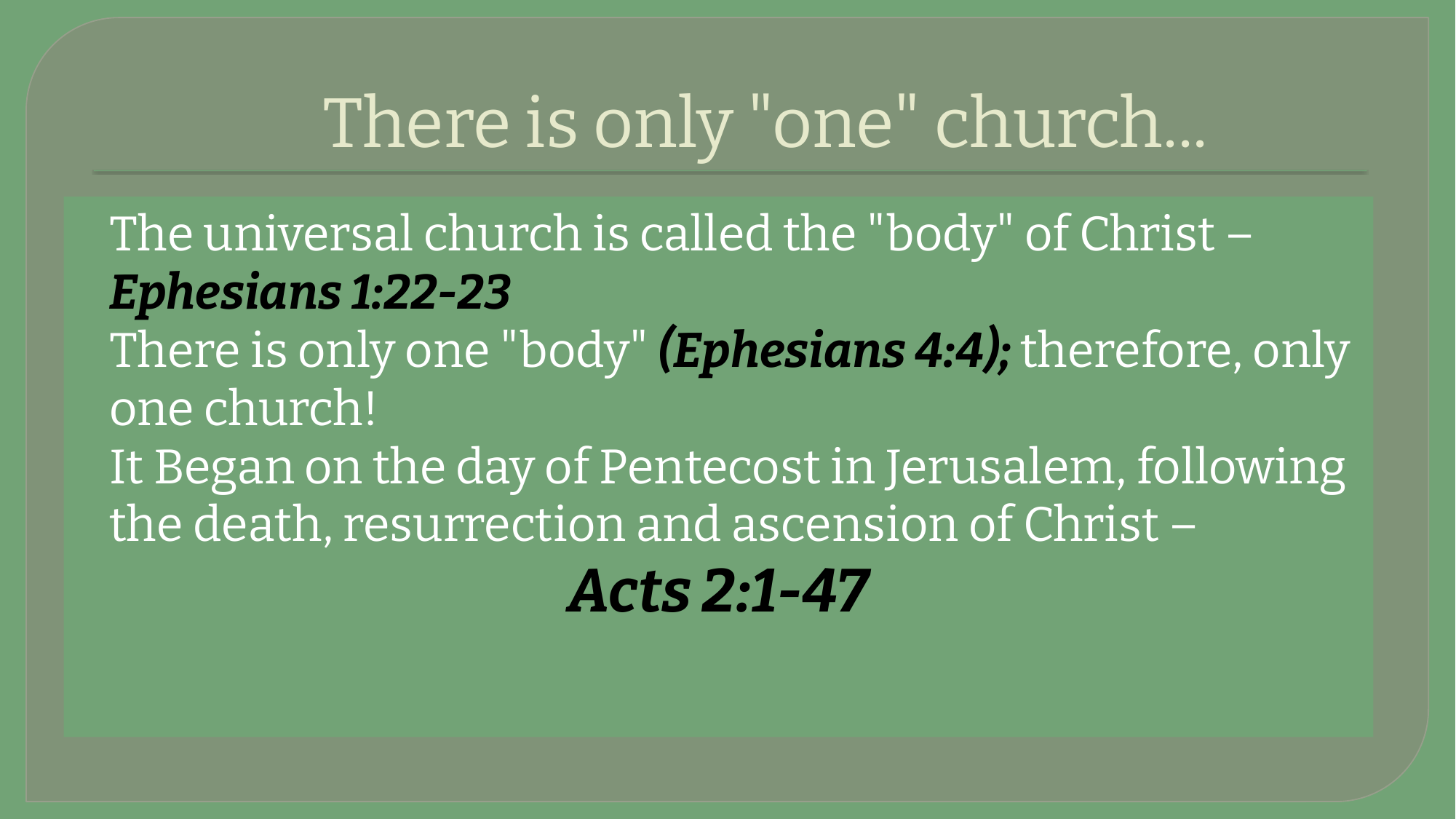

# There is only "one" church...
The universal church is called the "body" of Christ – Ephesians 1:22-23
There is only one "body" (Ephesians 4:4); therefore, only one church!
It Began on the day of Pentecost in Jerusalem, following the death, resurrection and ascension of Christ –
Acts 2:1-47